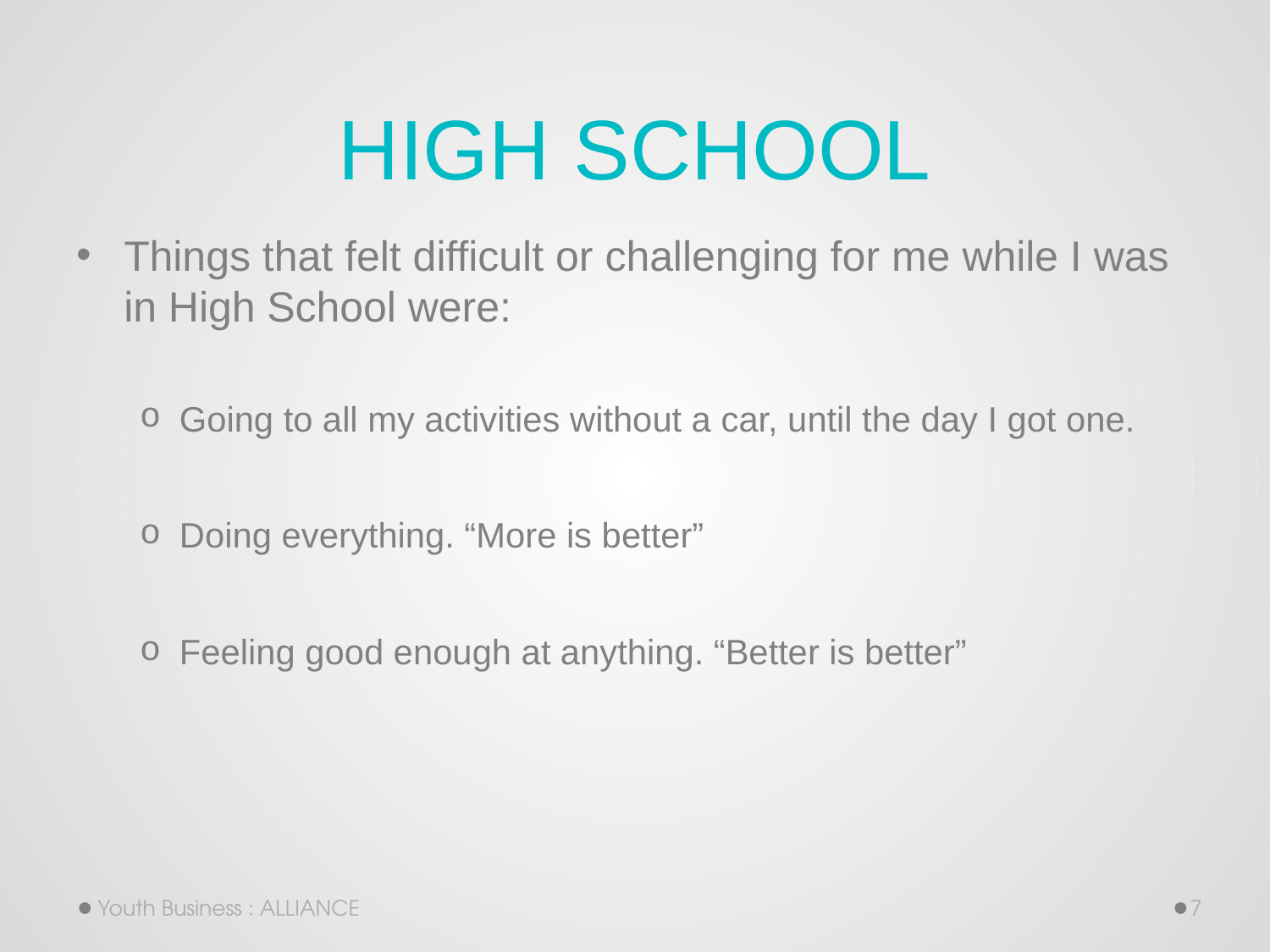

# High School
Things that felt difficult or challenging for me while I was in High School were:

Going to all my activities without a car, until the day I got one.

Doing everything. “More is better”

Feeling good enough at anything. “Better is better”

Youth Business : ALLIANCE
7